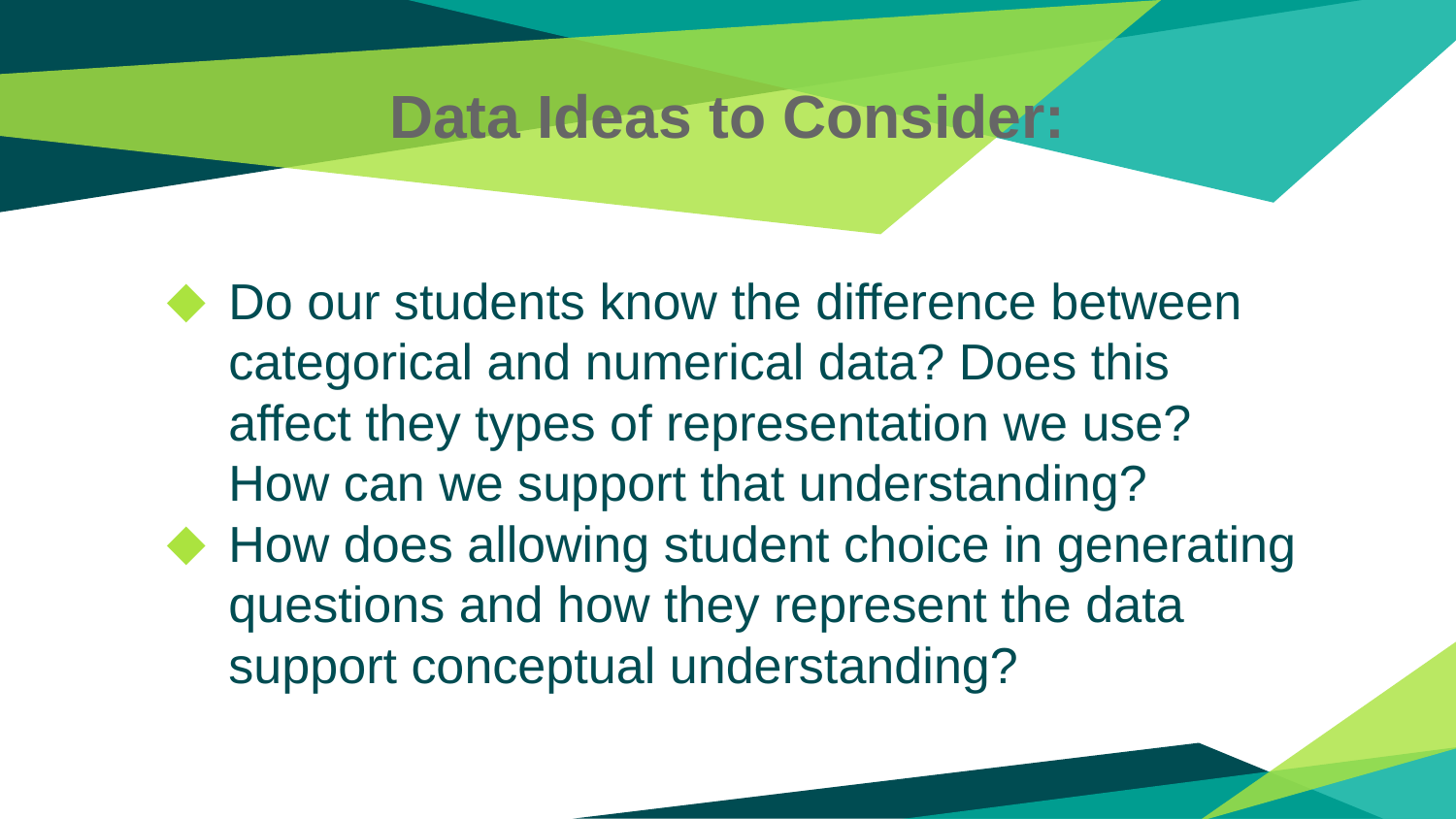

# Data Ideas to Consider:
Do our students know the difference between categorical and numerical data? Does this affect they types of representation we use? How can we support that understanding?
How does allowing student choice in generating questions and how they represent the data support conceptual understanding?